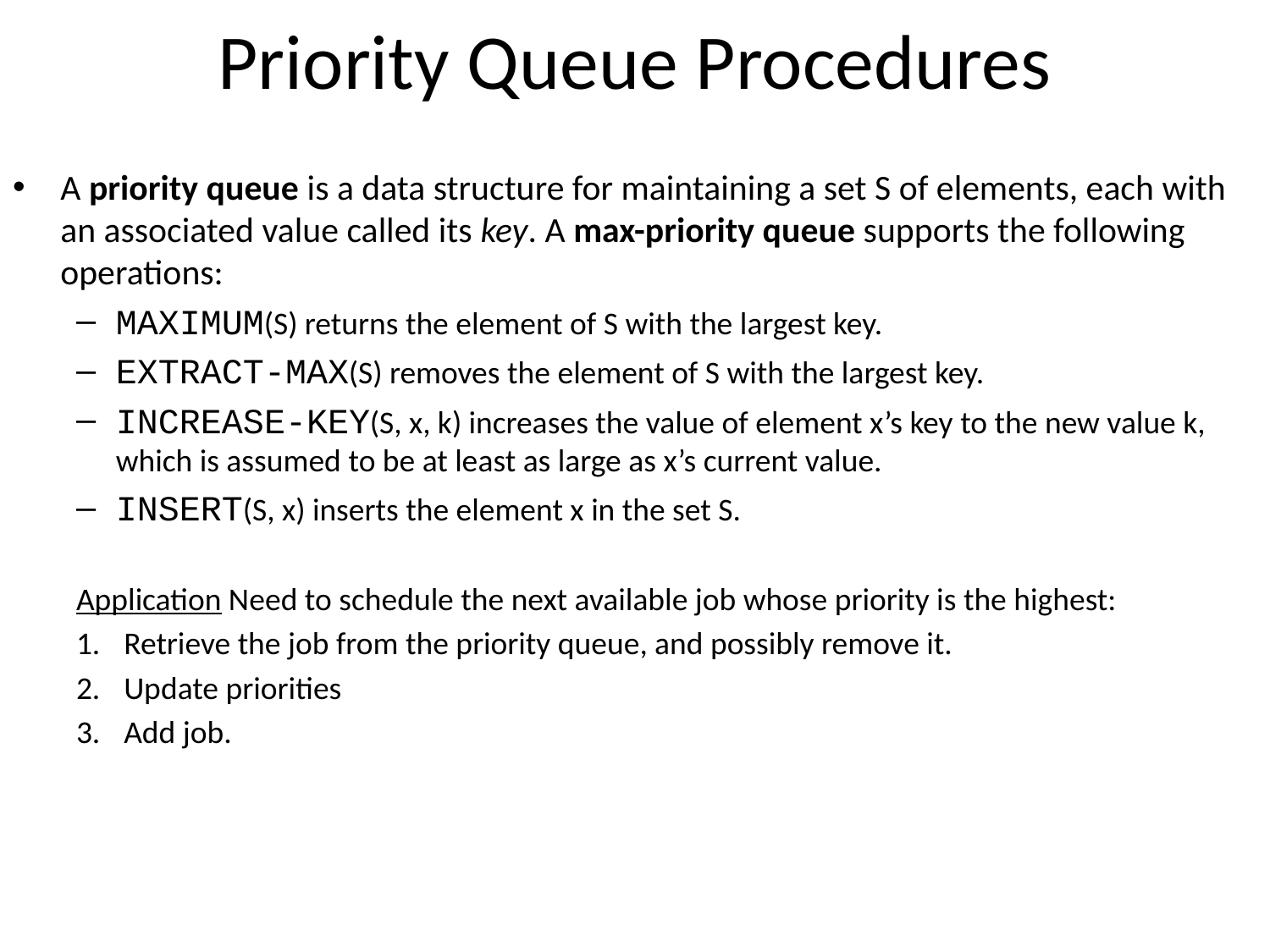

# Priority Queue Procedures
A priority queue is a data structure for maintaining a set S of elements, each with an associated value called its key. A max-priority queue supports the following operations:
MAXIMUM(S) returns the element of S with the largest key.
EXTRACT-MAX(S) removes the element of S with the largest key.
INCREASE-KEY(S, x, k) increases the value of element x’s key to the new value k, which is assumed to be at least as large as x’s current value.
INSERT(S, x) inserts the element x in the set S.

Application Need to schedule the next available job whose priority is the highest:
Retrieve the job from the priority queue, and possibly remove it.
Update priorities
Add job.